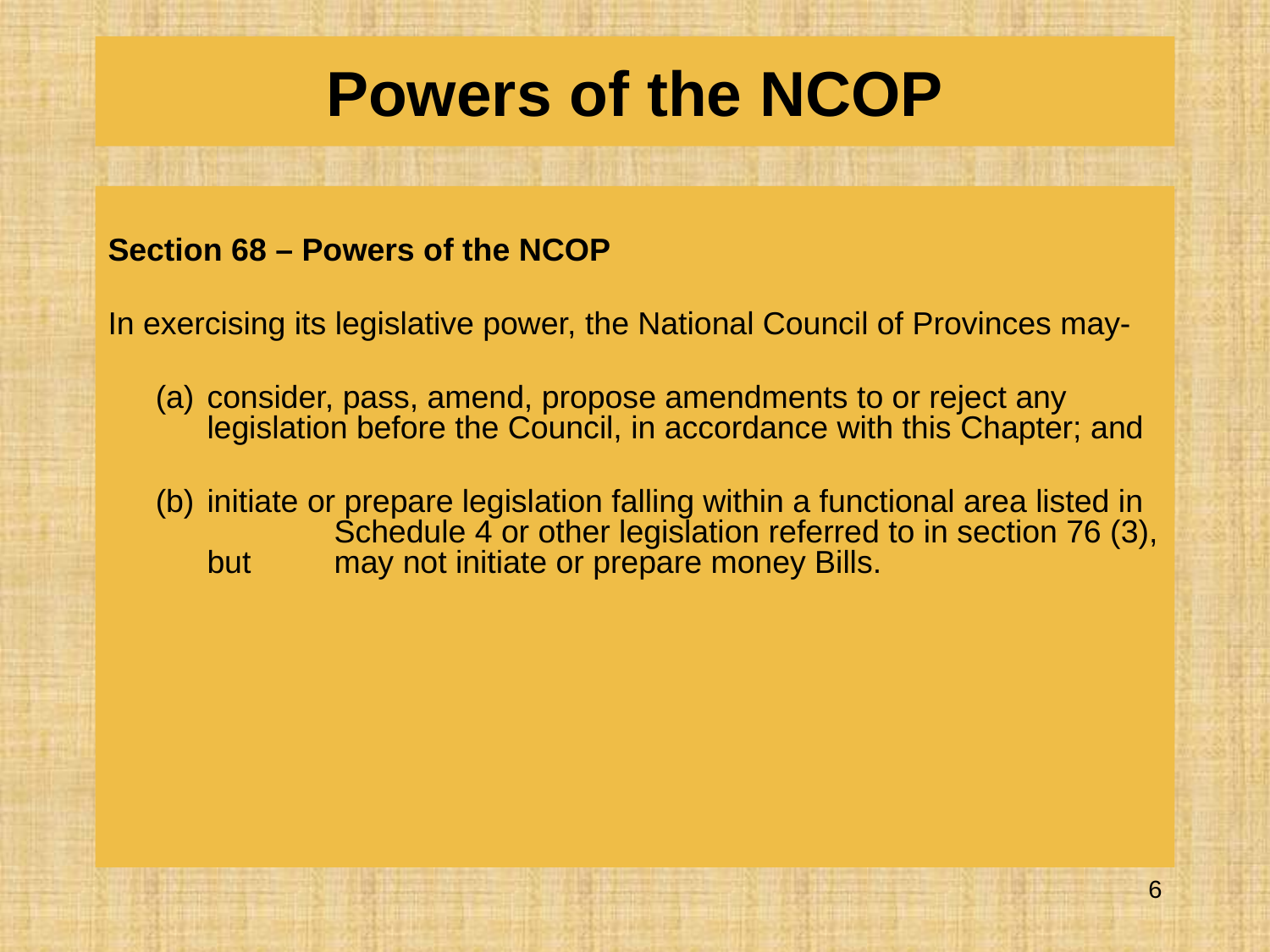

# Powers of the NCOP

Section 68 – Powers of the NCOP

In exercising its legislative power, the National Council of Provinces may-

consider, pass, amend, propose amendments to or reject any legislation before the Council, in accordance with this Chapter; and

initiate or prepare legislation falling within a functional area listed in     	Schedule 4 or other legislation referred to in section 76 (3), but 	may not initiate or prepare money Bills.

6